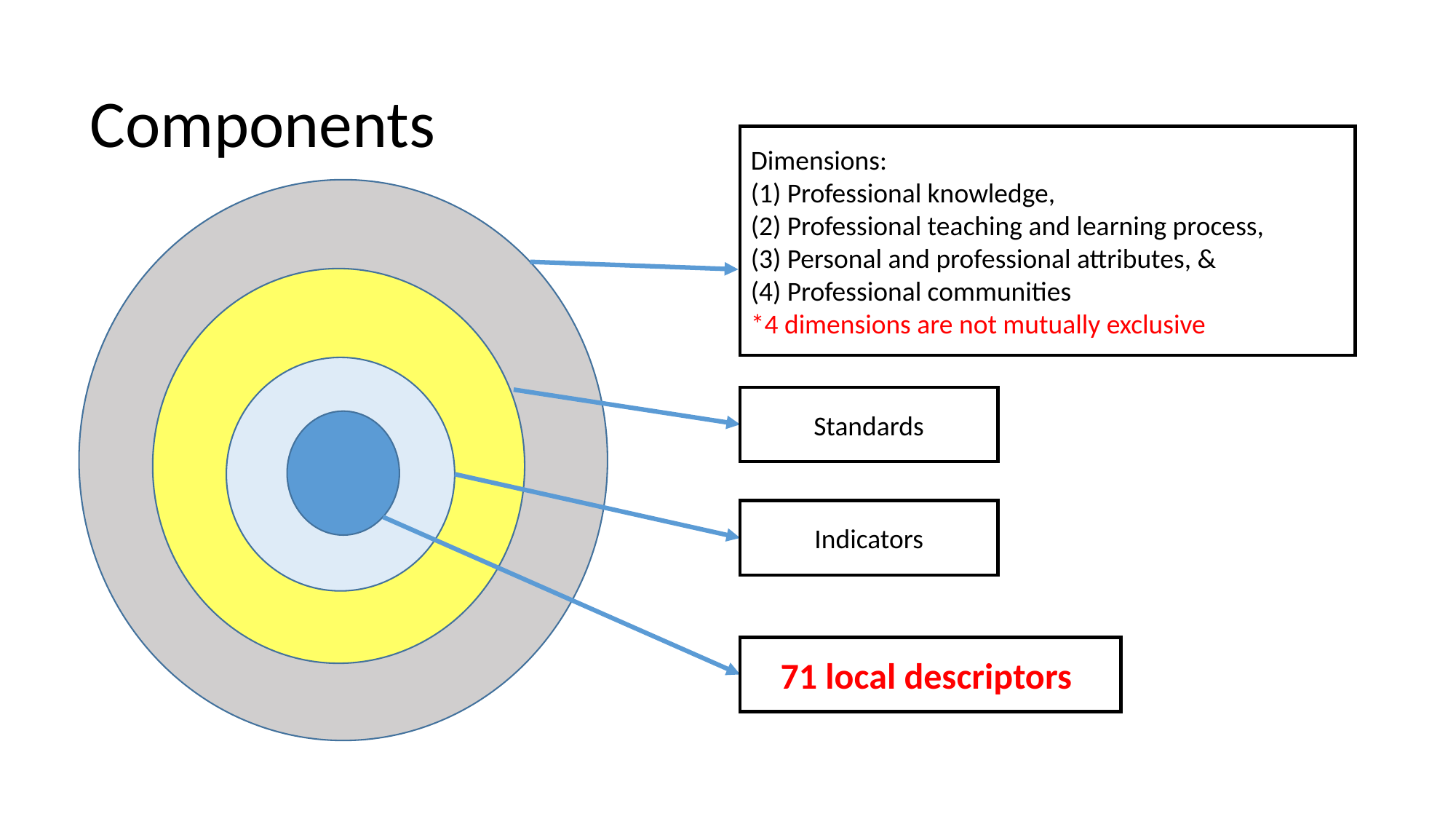

# Components

Dimensions:
(1) Professional knowledge,
(2) Professional teaching and learning process,
(3) Personal and professional attributes, &
(4) Professional communities
*4 dimensions are not mutually exclusive

Standards

Indicators
71 local descriptors